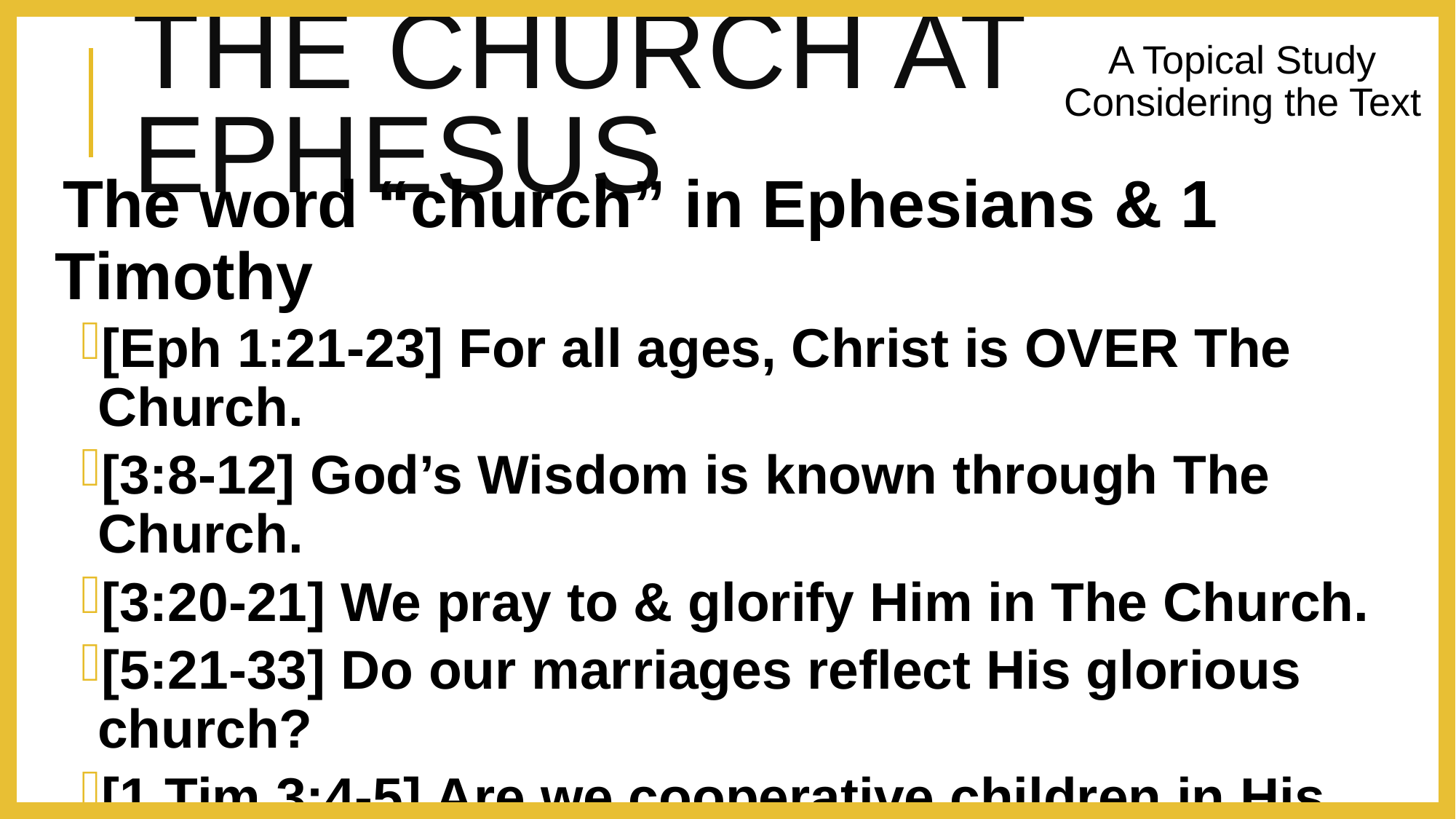

# The Church at Ephesus
A Topical Study Considering the Text
The word “church” in Ephesians & 1 Timothy
[Eph 1:21-23] For all ages, Christ is OVER The Church.
[3:8-12] God’s Wisdom is known through The Church.
[3:20-21] We pray to & glorify Him in The Church.
[5:21-33] Do our marriages reflect His glorious church?
[1 Tim 3:4-5] Are we cooperative children in His house?
[1 Tim 3:14-15] Are we behaving as Truth supporters?
[1 Tim 5:16] Good things can burden The Church.